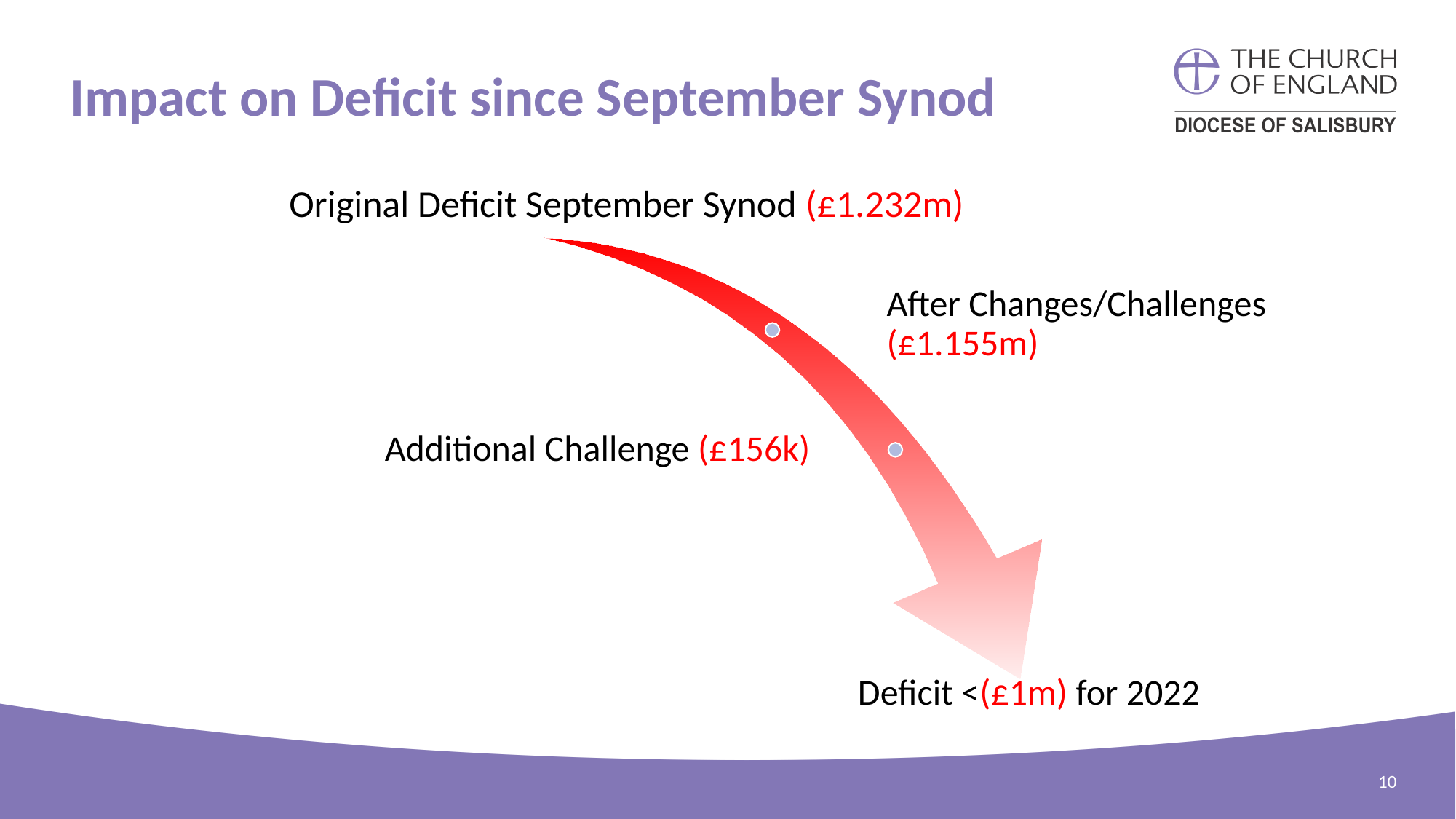

# Impact on Deficit since September Synod
Original Deficit September Synod (£1.232m)
After Changes/Challenges (£1.155m)
Additional Challenge (£156k)
Deficit <(£1m) for 2022
10